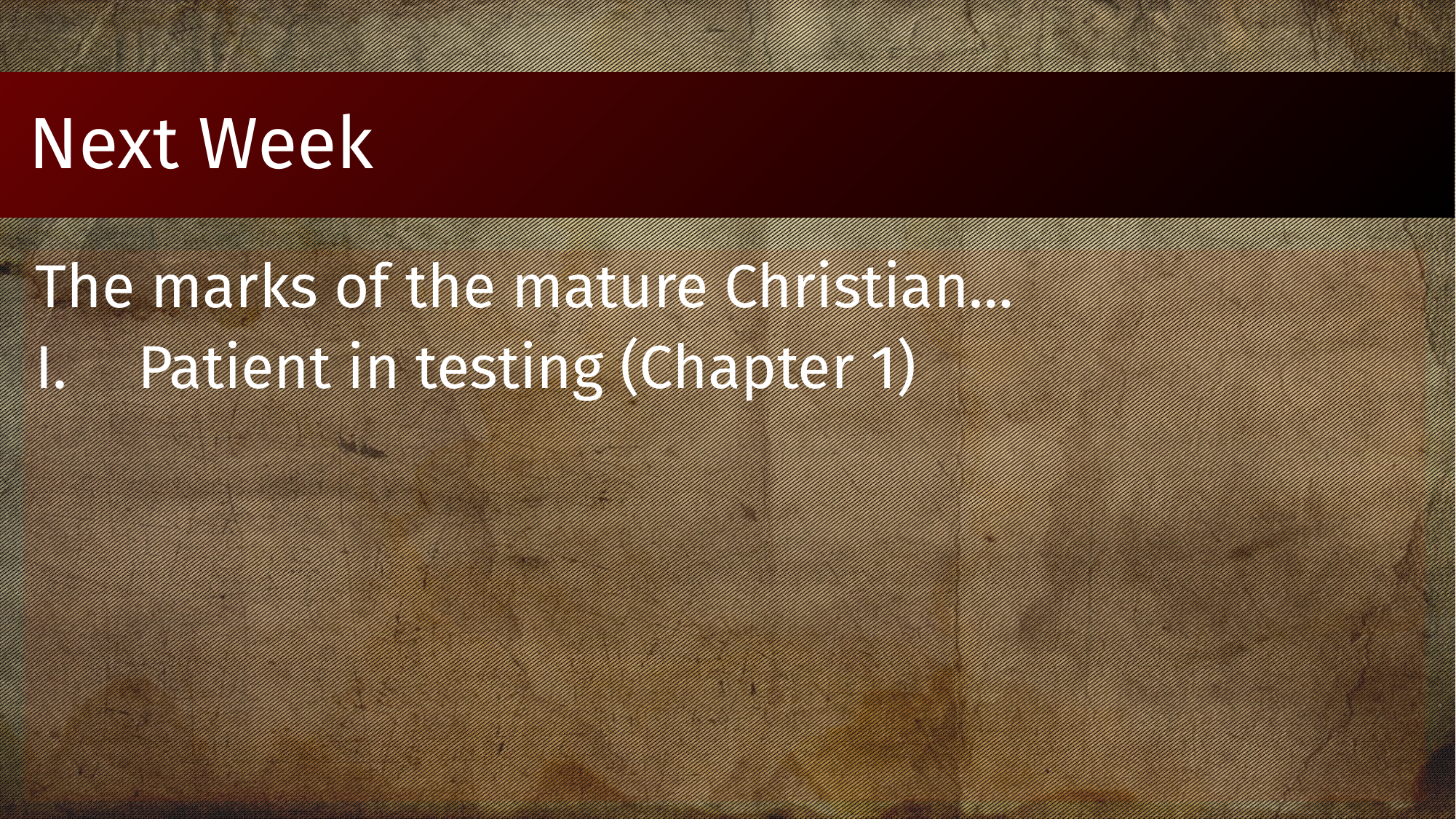

# Next Week
The marks of the mature Christian…
Patient in testing (Chapter 1)